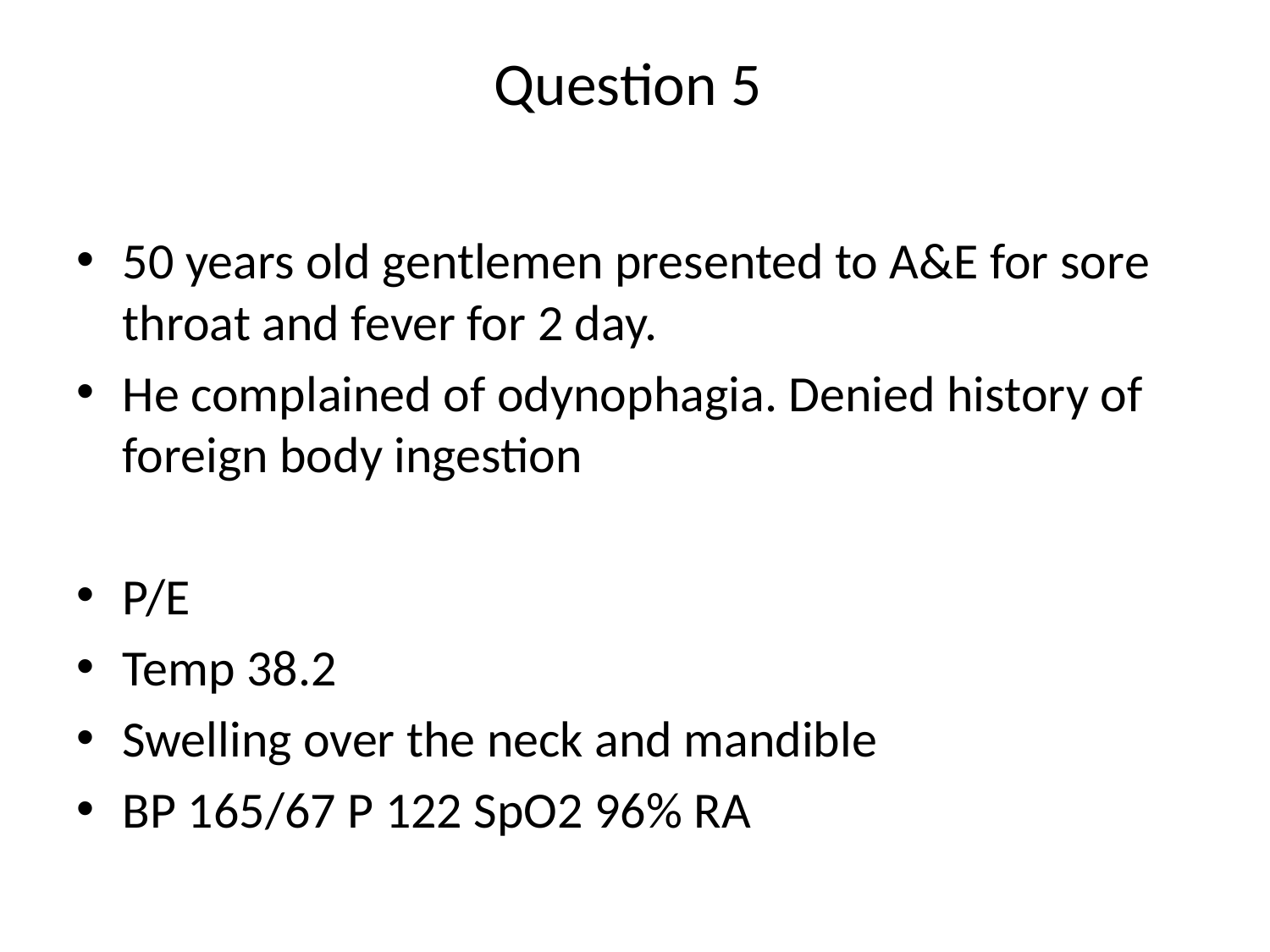

# Question 5
50 years old gentlemen presented to A&E for sore throat and fever for 2 day.
He complained of odynophagia. Denied history of foreign body ingestion

P/E
Temp 38.2
Swelling over the neck and mandible
BP 165/67 P 122 SpO2 96% RA